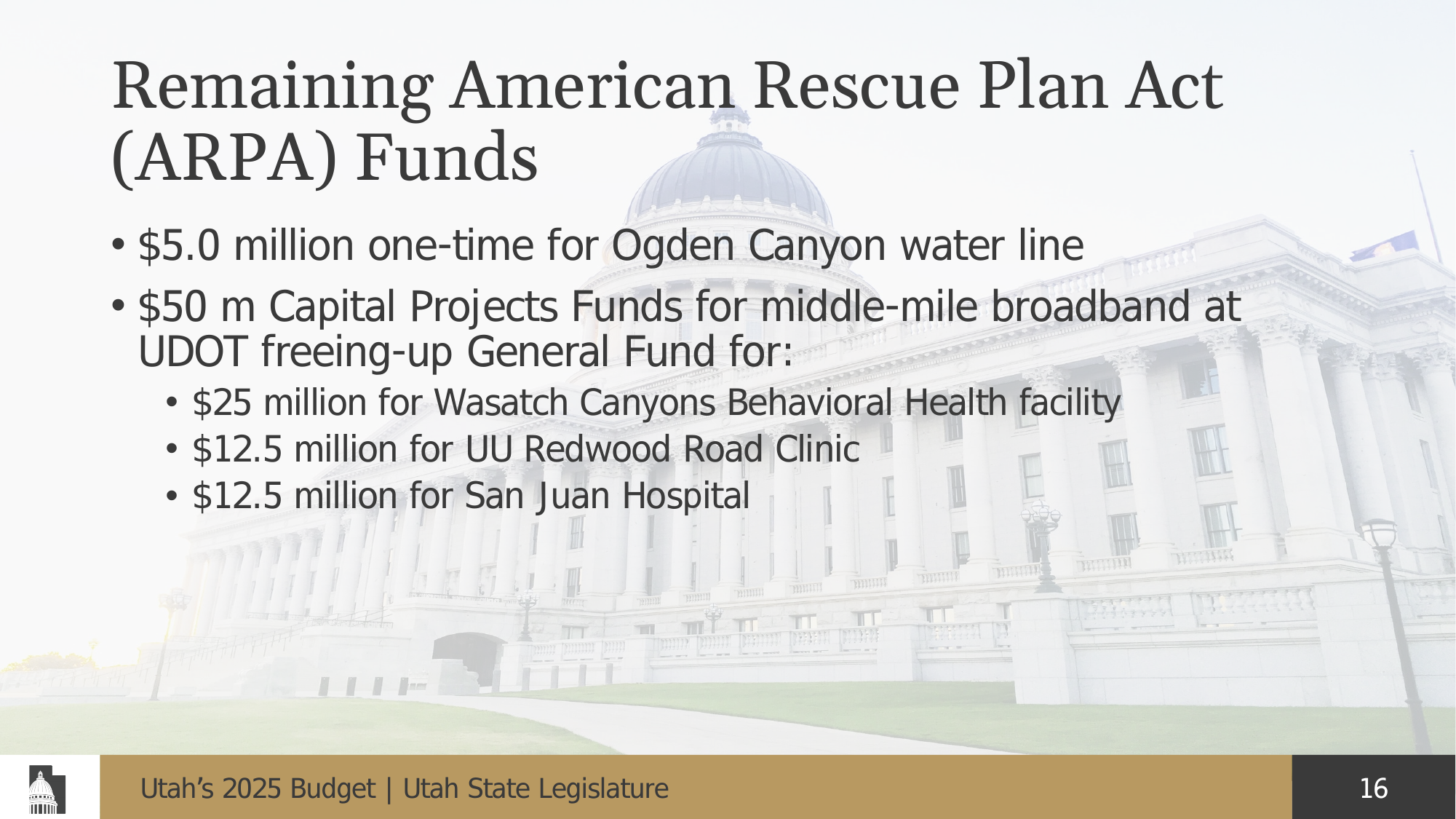

# Remaining American Rescue Plan Act (ARPA) Funds
$5.0 million one-time for Ogden Canyon water line
$50 m Capital Projects Funds for middle-mile broadband at UDOT freeing-up General Fund for:
$25 million for Wasatch Canyons Behavioral Health facility
$12.5 million for UU Redwood Road Clinic
$12.5 million for San Juan Hospital
Utah’s 2025 Budget | Utah State Legislature
16